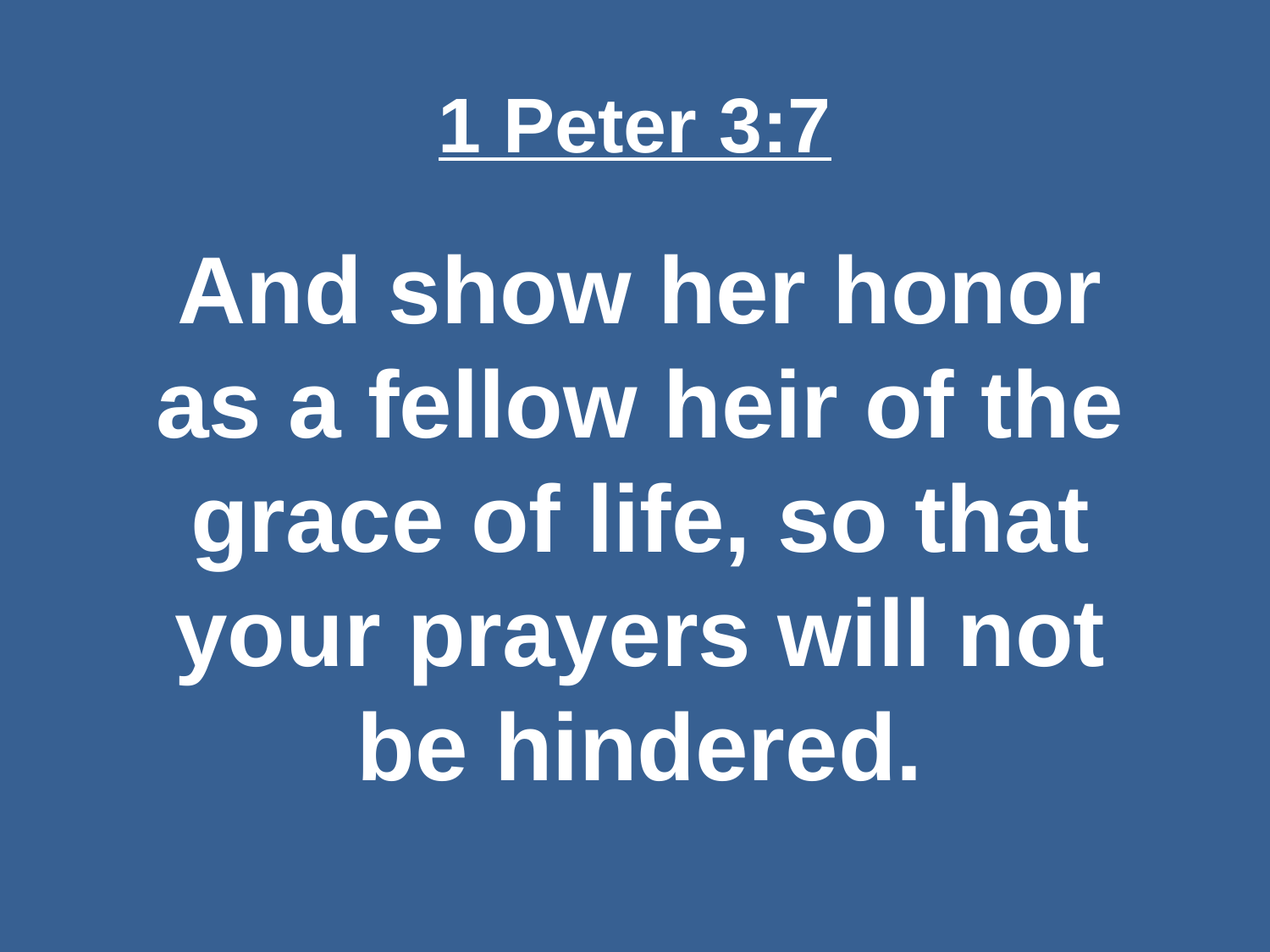

# 1 Peter 3:7
And show her honor as a fellow heir of the grace of life, so that your prayers will not be hindered.